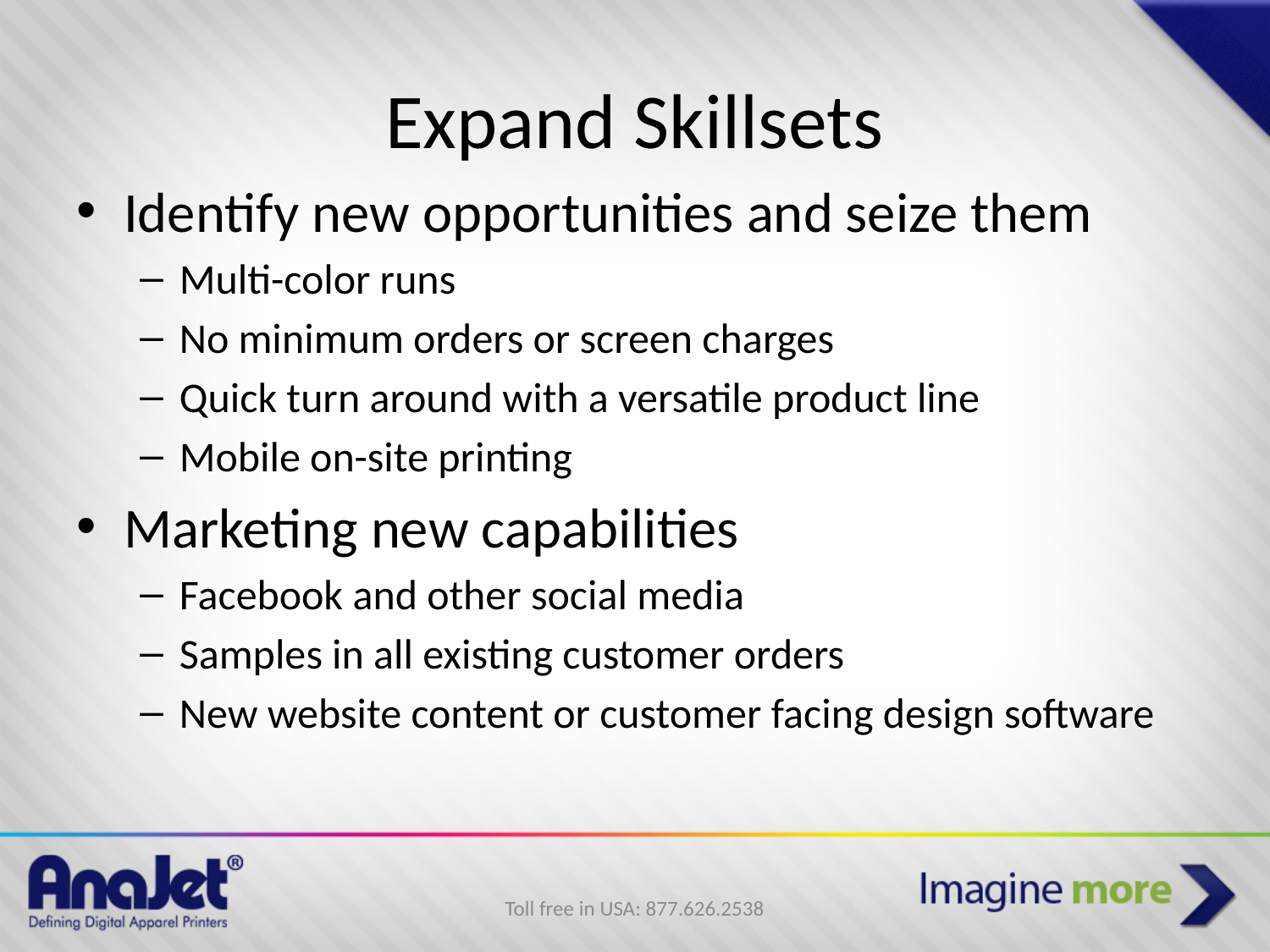

# Expand Skillsets
Identify new opportunities and seize them
Multi-color runs
No minimum orders or screen charges
Quick turn around with a versatile product line
Mobile on-site printing
Marketing new capabilities
Facebook and other social media
Samples in all existing customer orders
New website content or customer facing design software

Toll free in USA: 877.626.2538